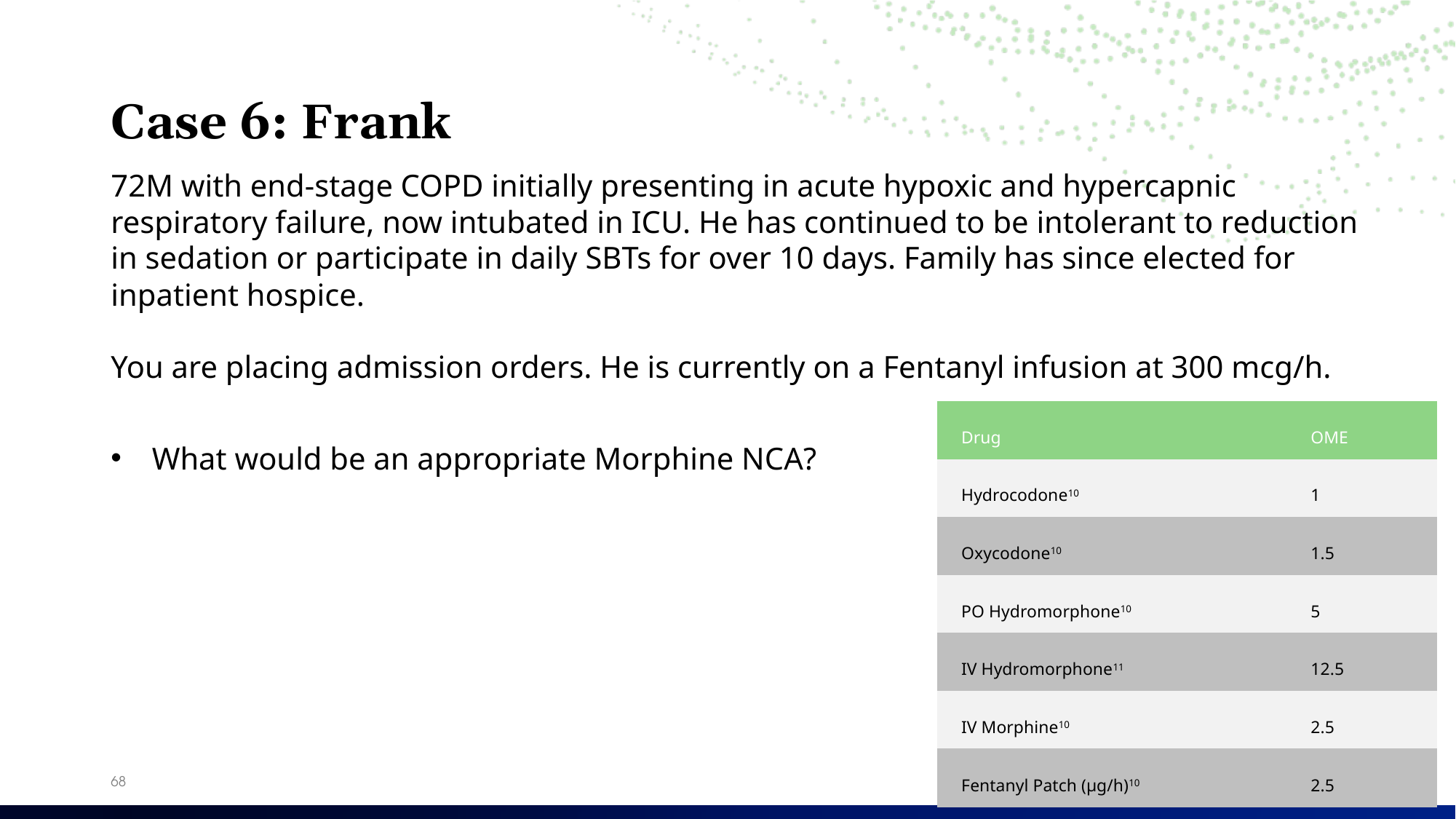

# Case 6: Frank
72M with end-stage COPD initially presenting in acute hypoxic and hypercapnic respiratory failure, now intubated in ICU. He has continued to be intolerant to reduction in sedation or participate in daily SBTs for over 10 days. Family has since elected for inpatient hospice.

You are placing admission orders. He is currently on a Fentanyl infusion at 300 mcg/h.

What would be an appropriate Morphine NCA?
| Drug | OME |
| --- | --- |
| Hydrocodone10 | 1 |
| Oxycodone10 | 1.5 |
| PO Hydromorphone10 | 5 |
| IV Hydromorphone11 | 12.5 |
| IV Morphine10 | 2.5 |
| Fentanyl Patch (µg/h)10 | 2.5 |
Fentanyl 300 mcg/h x 2.5 = 750 OME
750 OME ÷ 2.5 = 300 mg IV Morphine
300 mg IV Morphine/24 hours = 12.5mg IV Morphine/h
Basal Rate
12.5mg IV Morphine/h x 50% = 6.25mg/h
Bolus?